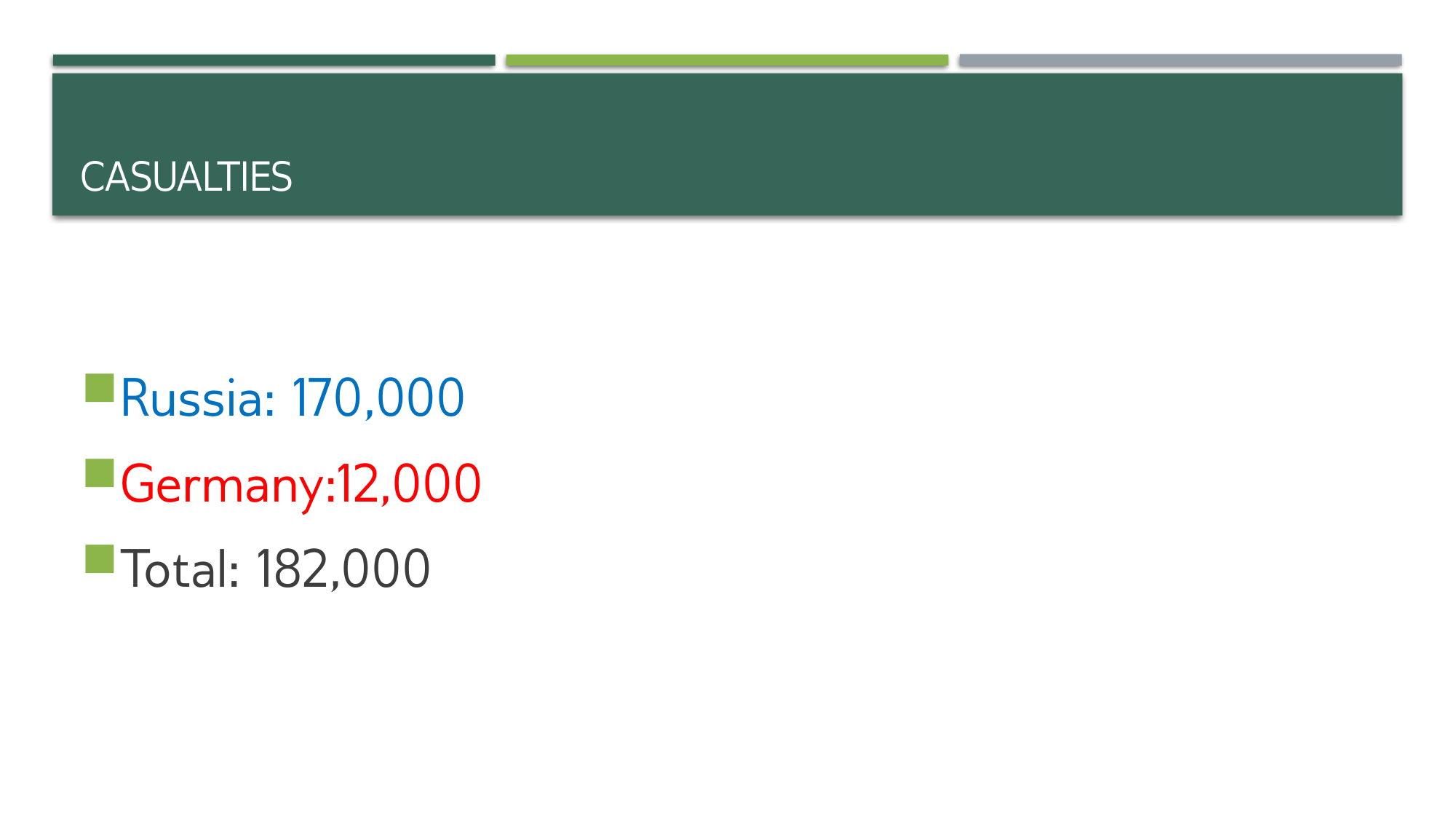

# Casualties
Russia: 170,000
Germany:12,000
Total: 182,000